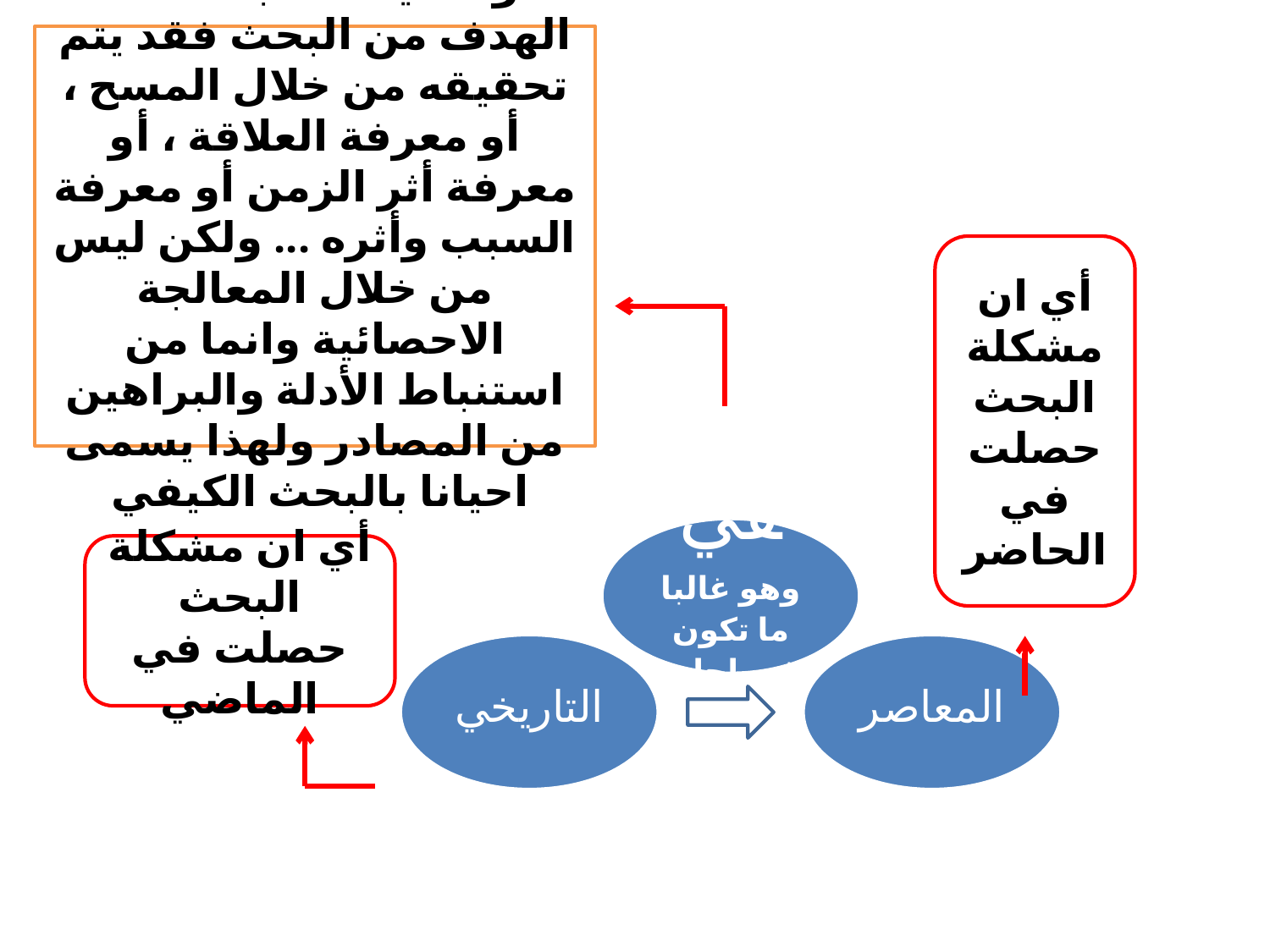

وهذا يختلف باختلاف الهدف من البحث فقد يتم تحقيقه من خلال المسح ، أو معرفة العلاقة ، أو معرفة أثر الزمن أو معرفة السبب وأثره ... ولكن ليس من خلال المعالجة الاحصائية وانما من استنباط الأدلة والبراهين من المصادر ولهذا يسمى احيانا بالبحث الكيفي
أي ان مشكلة البحث حصلت في الحاضر
البحث  الوثائقي
المعاصر
التاريخي
أي ان مشكلة البحث حصلت في الماضي